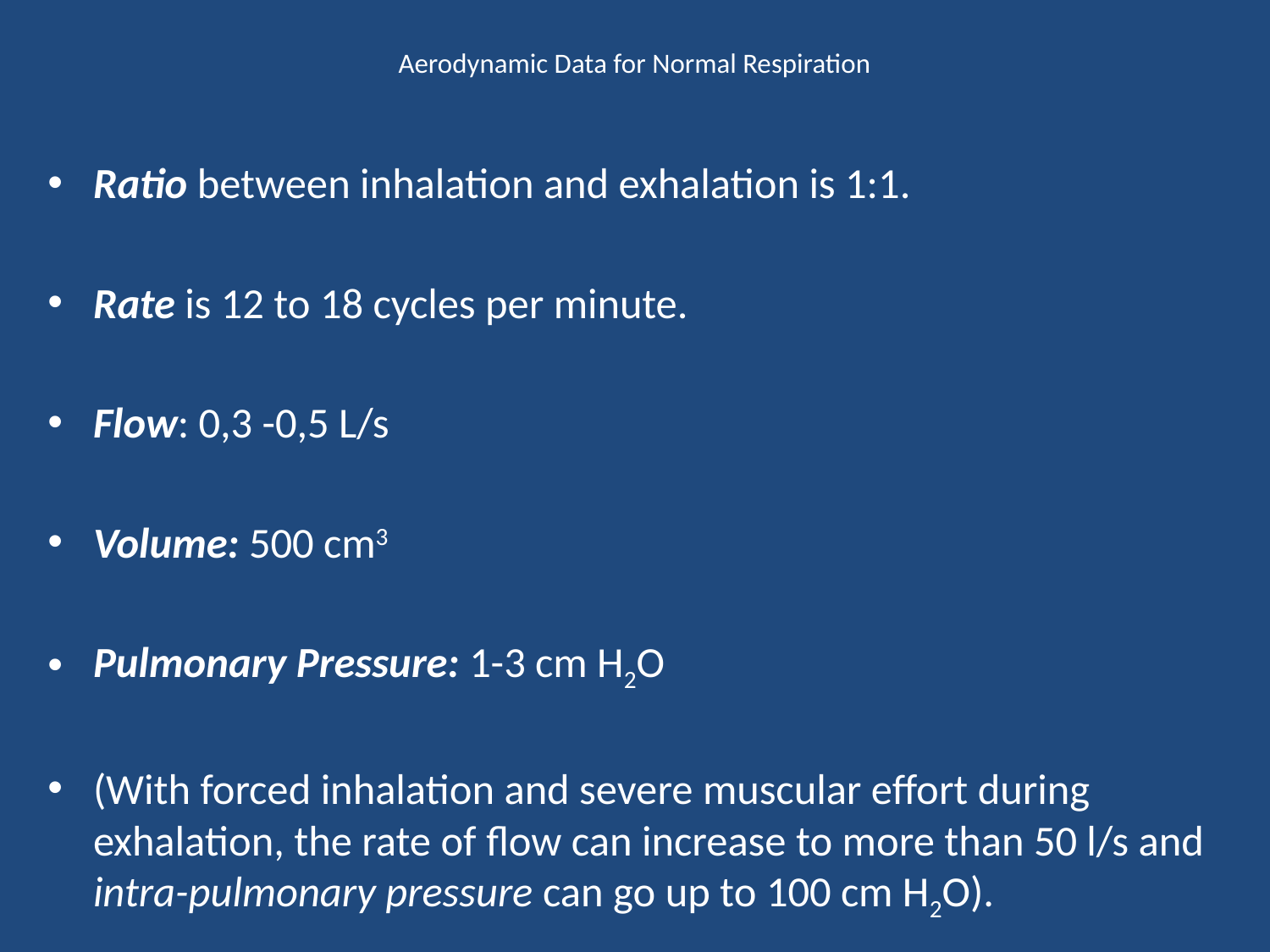

# Aerodynamic Data for Normal Respiration

Ratio between inhalation and exhalation is 1:1.

Rate is 12 to 18 cycles per minute.

Flow: 0,3 -0,5 L/s

Volume: 500 cm3

Pulmonary Pressure: 1-3 cm H2O

(With forced inhalation and severe muscular effort during exhalation, the rate of flow can increase to more than 50 l/s and intra-pulmonary pressure can go up to 100 cm H2O).